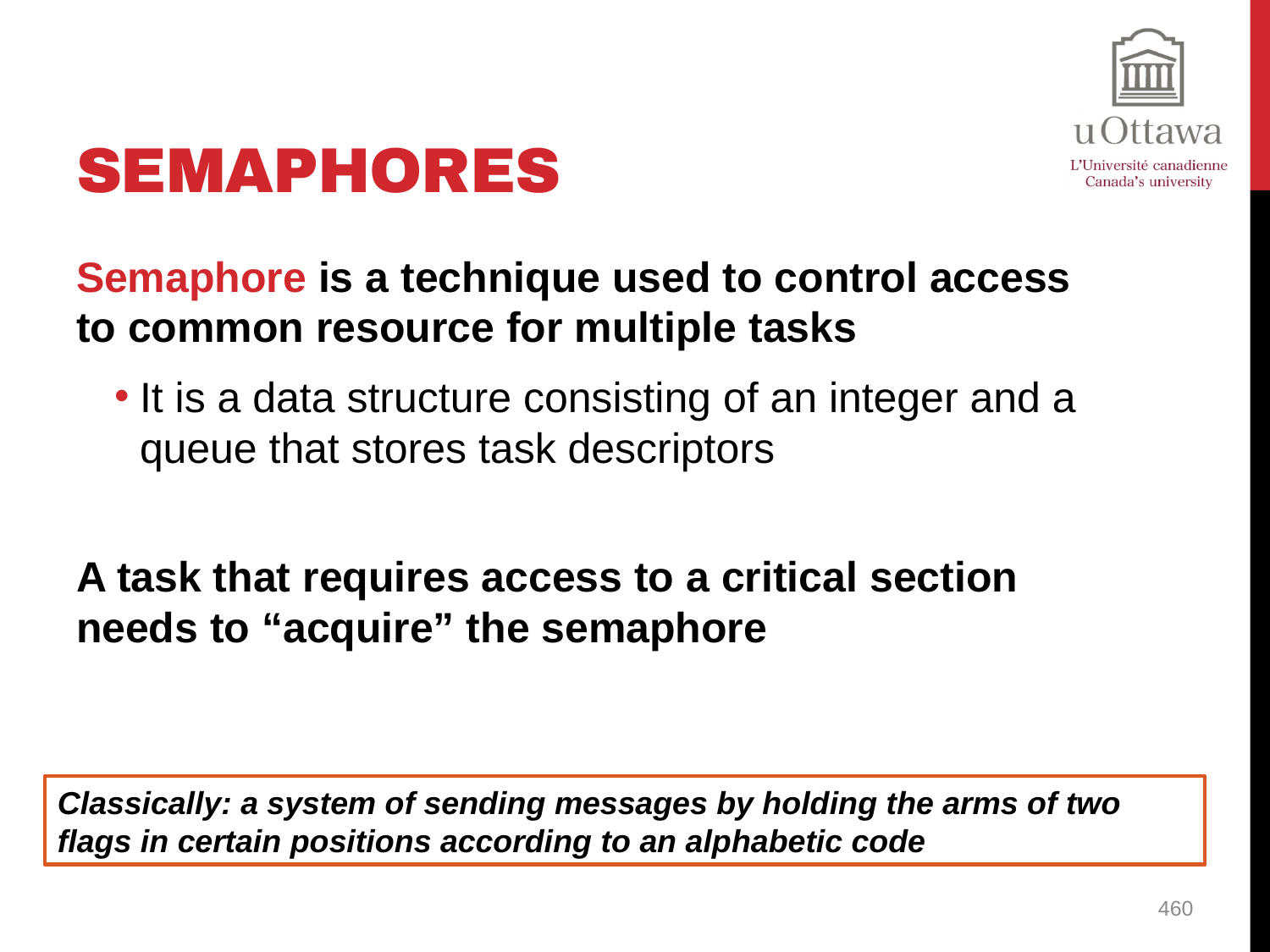

# Semaphores
Semaphore is a technique used to control access to common resource for multiple tasks
It is a data structure consisting of an integer and a queue that stores task descriptors

A task that requires access to a critical section needs to “acquire” the semaphore
Classically: a system of sending messages by holding the arms of two flags in certain positions according to an alphabetic code
460